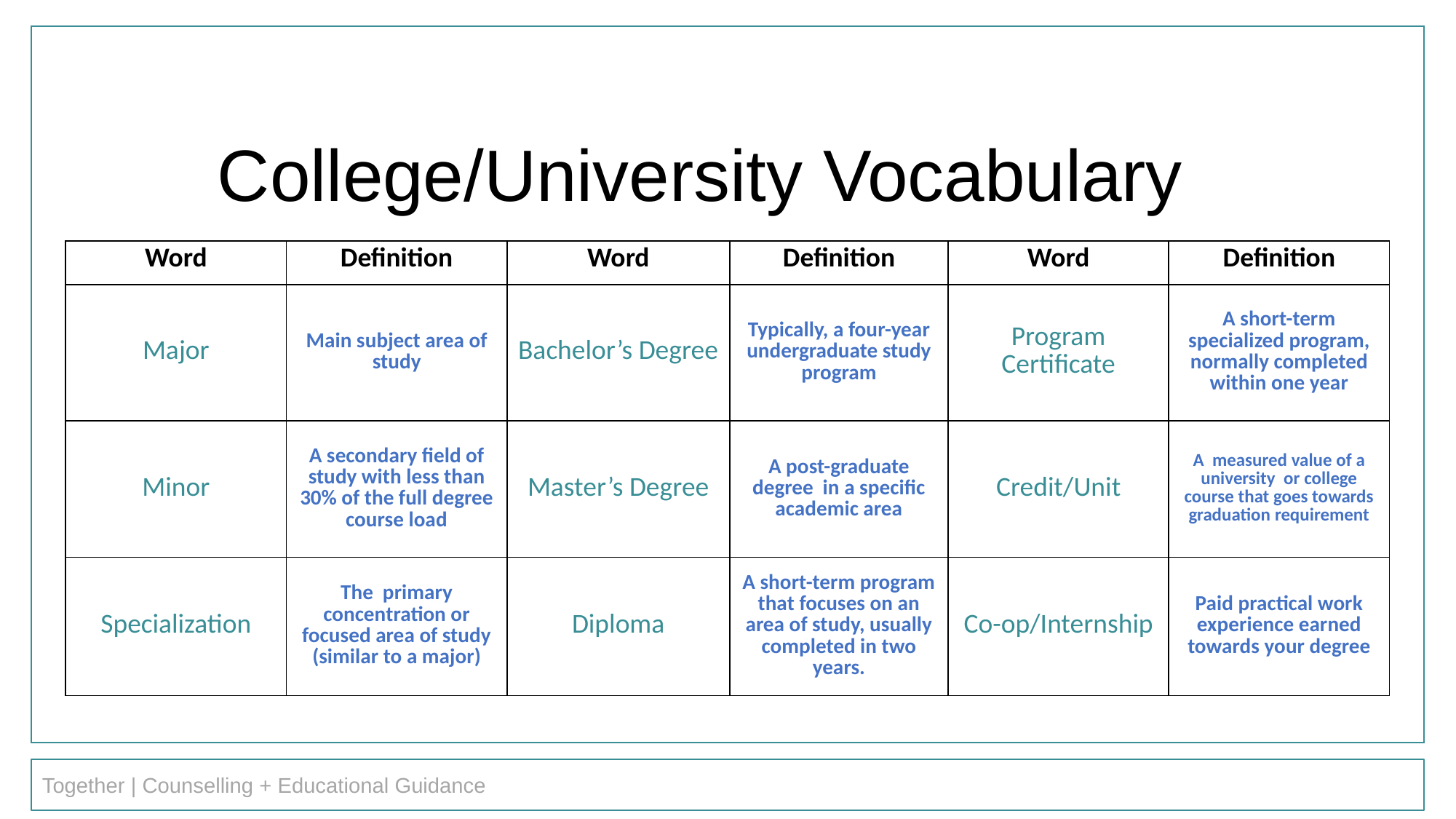

College/University Vocabulary
| Word | Definition | Word | Definition | Word | Definition |
| --- | --- | --- | --- | --- | --- |
| Major | Main subject area of study | Bachelor’s Degree | Typically, a four-year undergraduate study program | Program Certificate | A short-term specialized program, normally completed within one year |
| Minor | A secondary field of study with less than 30% of the full degree course load | Master’s Degree | A post-graduate degree in a specific academic area | Credit/Unit | A measured value of a university or college course that goes towards graduation requirement |
| Specialization | The primary concentration or focused area of study (similar to a major) | Diploma | A short-term program that focuses on an area of study, usually completed in two years. | Co-op/Internship | Paid practical work experience earned towards your degree |
Together | Counselling + Educational Guidance